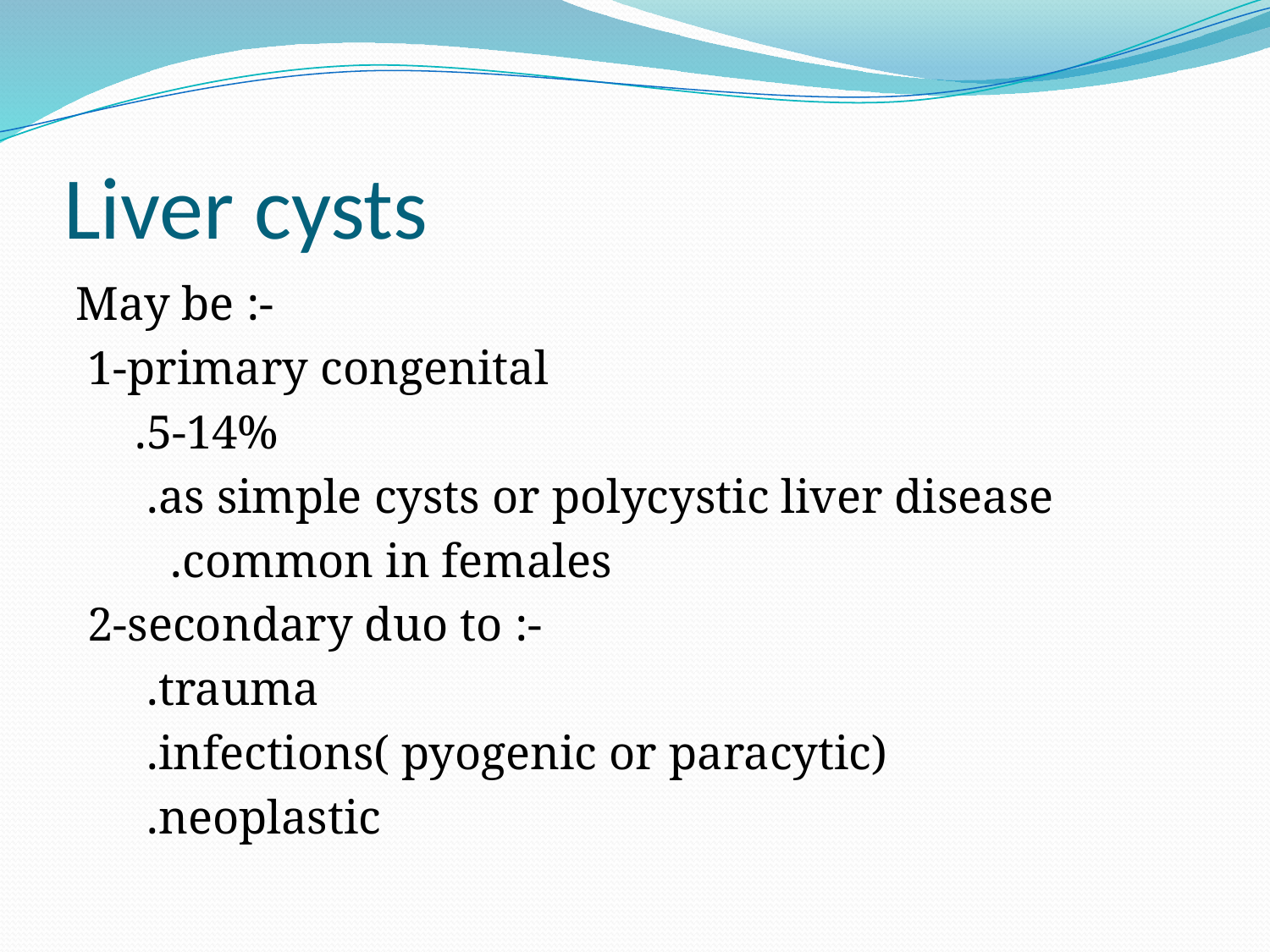

# Liver cysts
May be :-
 1-primary congenital
     .5-14%
      .as simple cysts or polycystic liver disease
        .common in females
 2-secondary duo to :-
      .trauma
      .infections( pyogenic or paracytic)
      .neoplastic